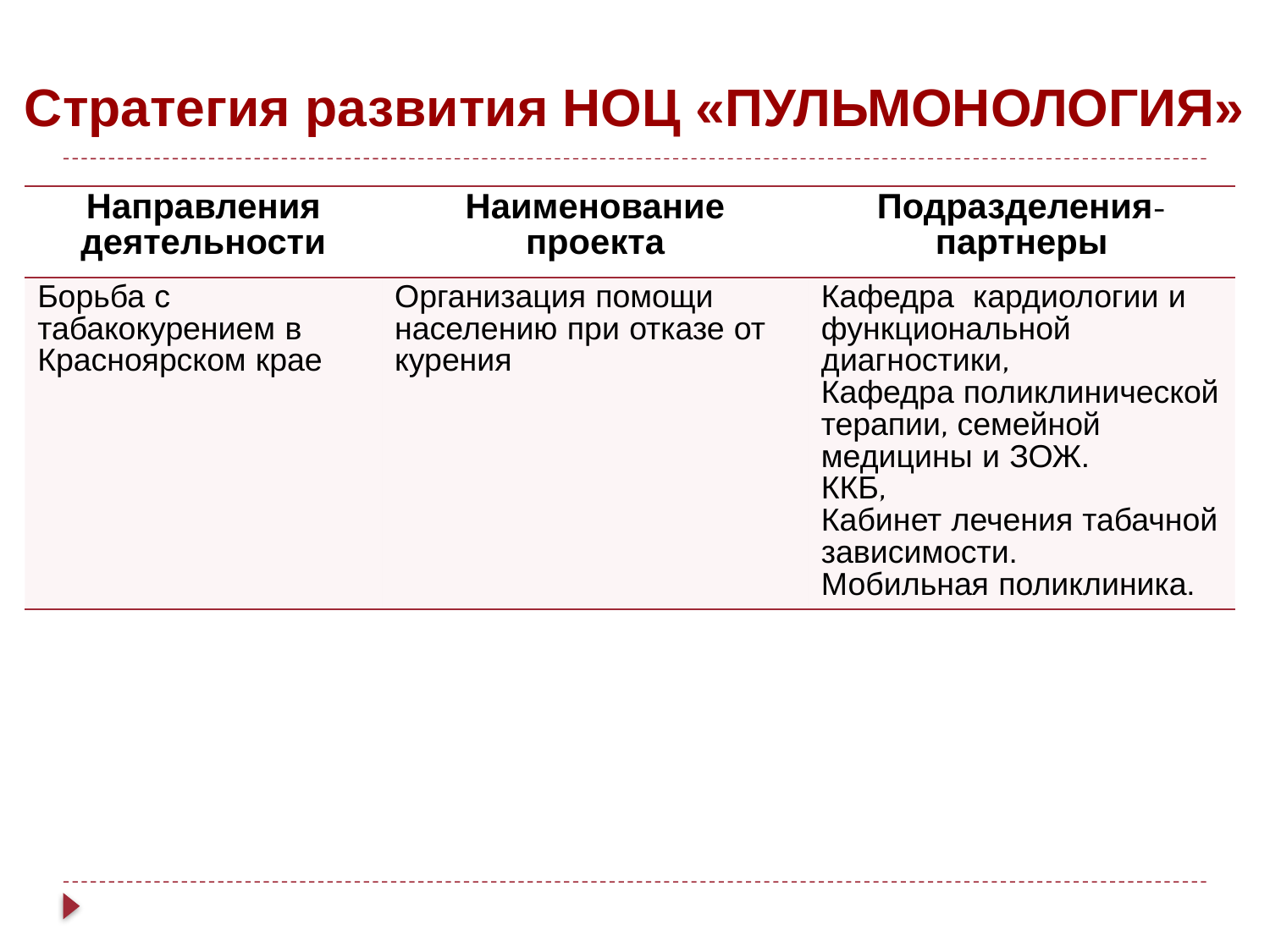

Стратегия развития НОЦ «ПУЛЬМОНОЛОГИЯ»
| Направления деятельности | Наименование проекта | Подразделения-партнеры |
| --- | --- | --- |
| Борьба с табакокурением в Красноярском крае | Организация помощи населению при отказе от курения | Кафедра кардиологии и функциональной диагностики, Кафедра поликлинической терапии, семейной медицины и ЗОЖ. ККБ, Кабинет лечения табачной зависимости. Мобильная поликлиника. |